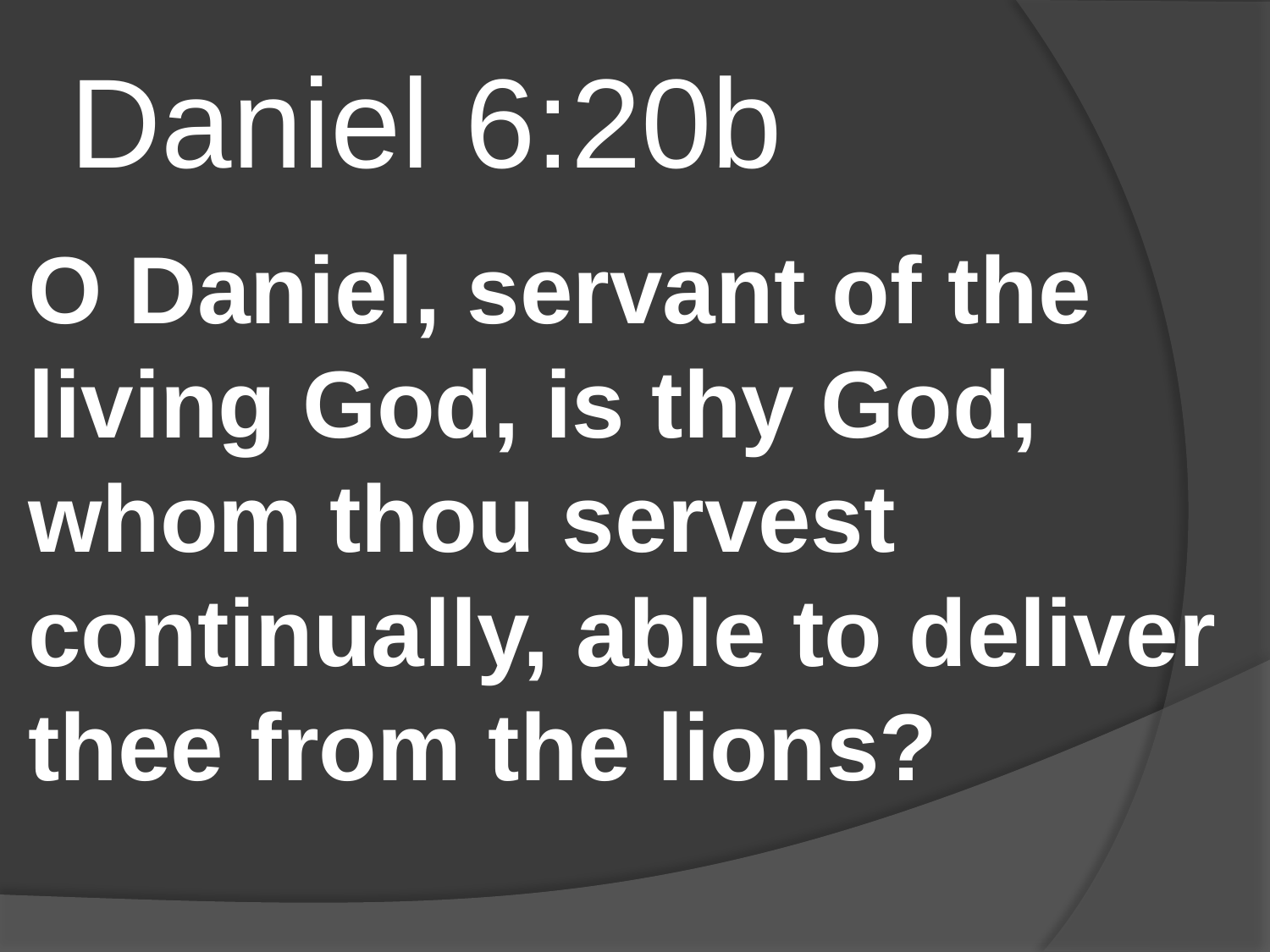

# Daniel 6:20b
O Daniel, servant of the living God, is thy God, whom thou servest continually, able to deliver thee from the lions?